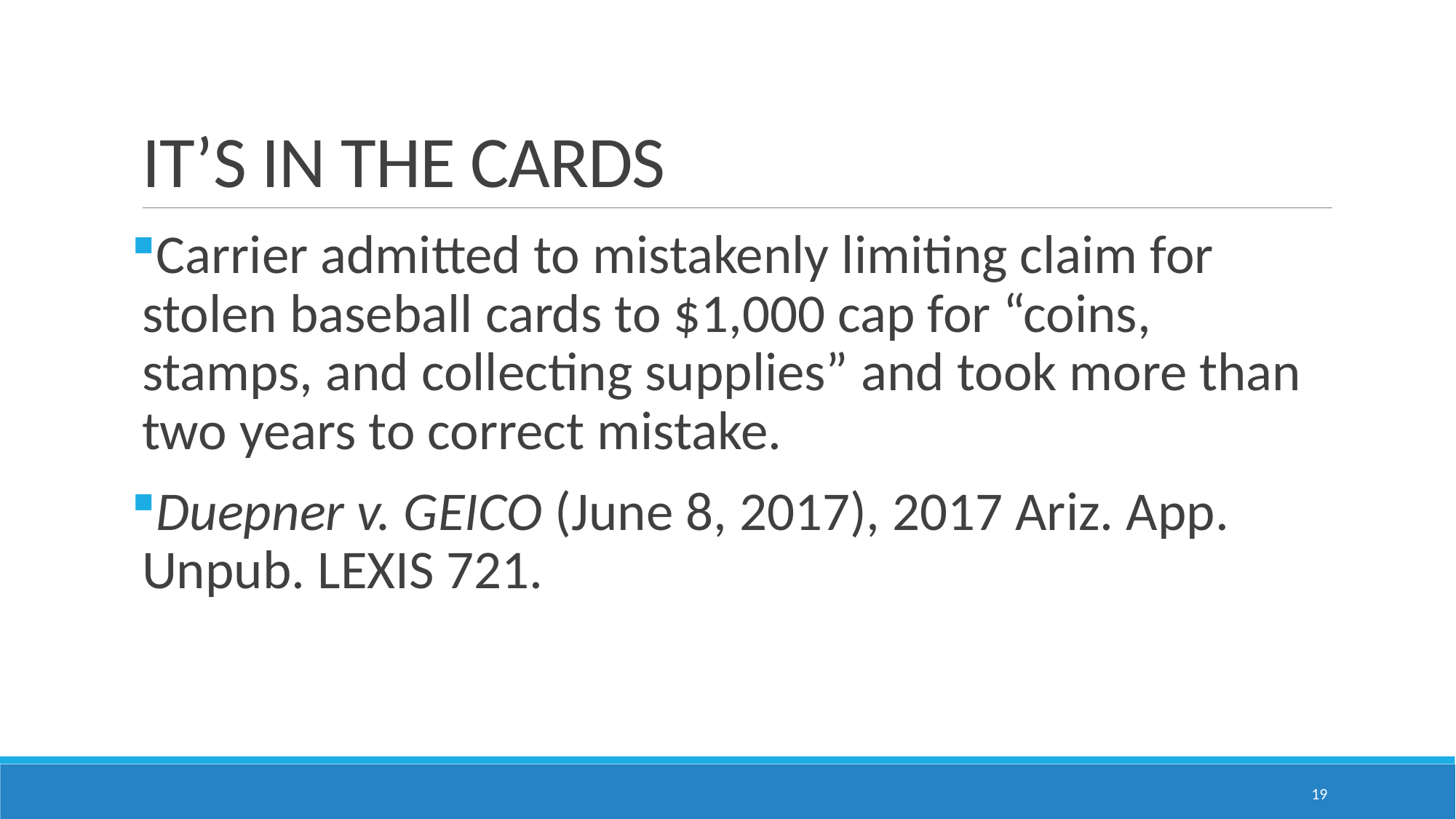

# IT’S IN THE CARDS
Carrier admitted to mistakenly limiting claim for stolen baseball cards to $1,000 cap for “coins, stamps, and collecting supplies” and took more than two years to correct mistake.
Duepner v. GEICO (June 8, 2017), 2017 Ariz. App. Unpub. LEXIS 721.

19